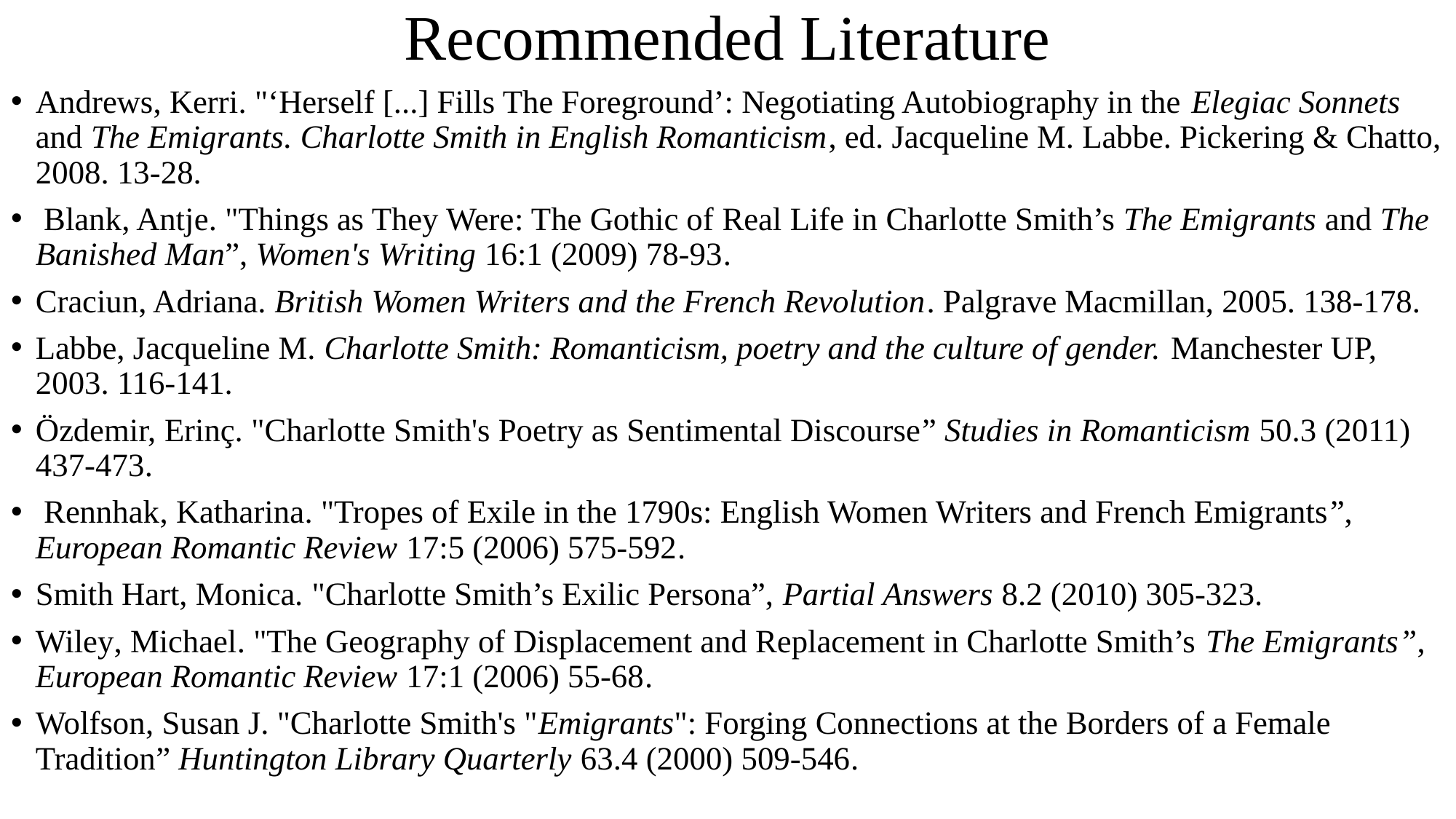

# Recommended Literature
Andrews, Kerri. "‘Herself [...] Fills The Foreground’: Negotiating Autobiography in the Elegiac Sonnets and The Emigrants. Charlotte Smith in English Romanticism, ed. Jacqueline M. Labbe. Pickering & Chatto, 2008. 13-28.
 Blank, Antje. "Things as They Were: The Gothic of Real Life in Charlotte Smith’s The Emigrants and The Banished Man”, Women's Writing 16:1 (2009) 78-93.
Craciun, Adriana. British Women Writers and the French Revolution. Palgrave Macmillan, 2005. 138-178.
Labbe, Jacqueline M. Charlotte Smith: Romanticism, poetry and the culture of gender. Manchester UP, 2003. 116-141.
Özdemir, Erinç. "Charlotte Smith's Poetry as Sentimental Discourse” Studies in Romanticism 50.3 (2011) 437-473.
 Rennhak, Katharina. "Tropes of Exile in the 1790s: English Women Writers and French Emigrants”, European Romantic Review 17:5 (2006) 575-592.
Smith Hart, Monica. "Charlotte Smith’s Exilic Persona”, Partial Answers 8.2 (2010) 305-323.
Wiley, Michael. "The Geography of Displacement and Replacement in Charlotte Smith’s The Emigrants”, European Romantic Review 17:1 (2006) 55-68.
Wolfson, Susan J. "Charlotte Smith's "Emigrants": Forging Connections at the Borders of a Female Tradition” Huntington Library Quarterly 63.4 (2000) 509-546.